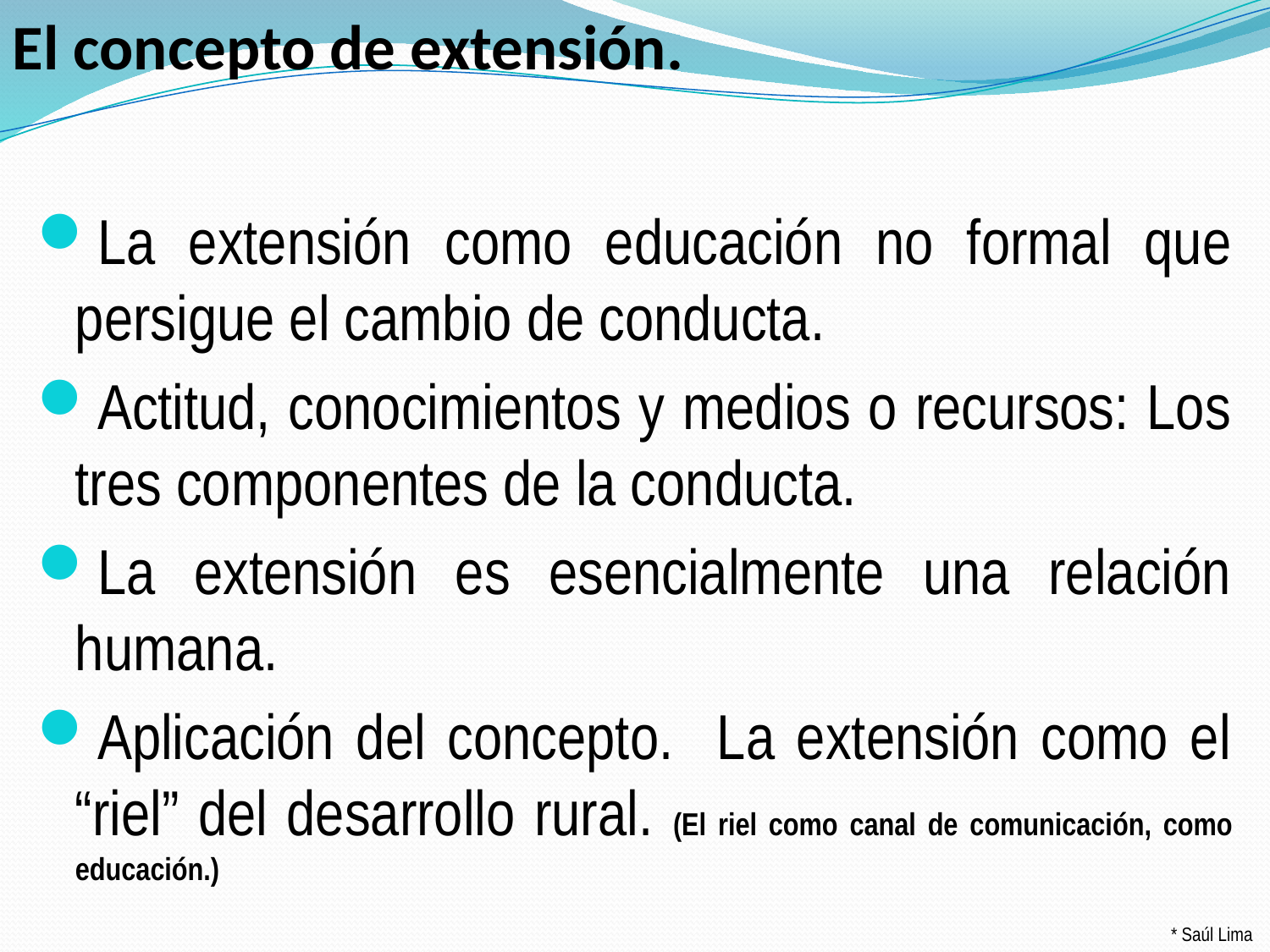

El concepto de extensión.

La extensión como educación no formal que persigue el cambio de conducta.
Actitud, conocimientos y medios o recursos: Los tres componentes de la conducta.
La extensión es esencialmente una relación humana.
Aplicación del concepto.  La extensión como el “riel” del desarrollo rural. (El riel como canal de comunicación, como educación.)

* Saúl Lima